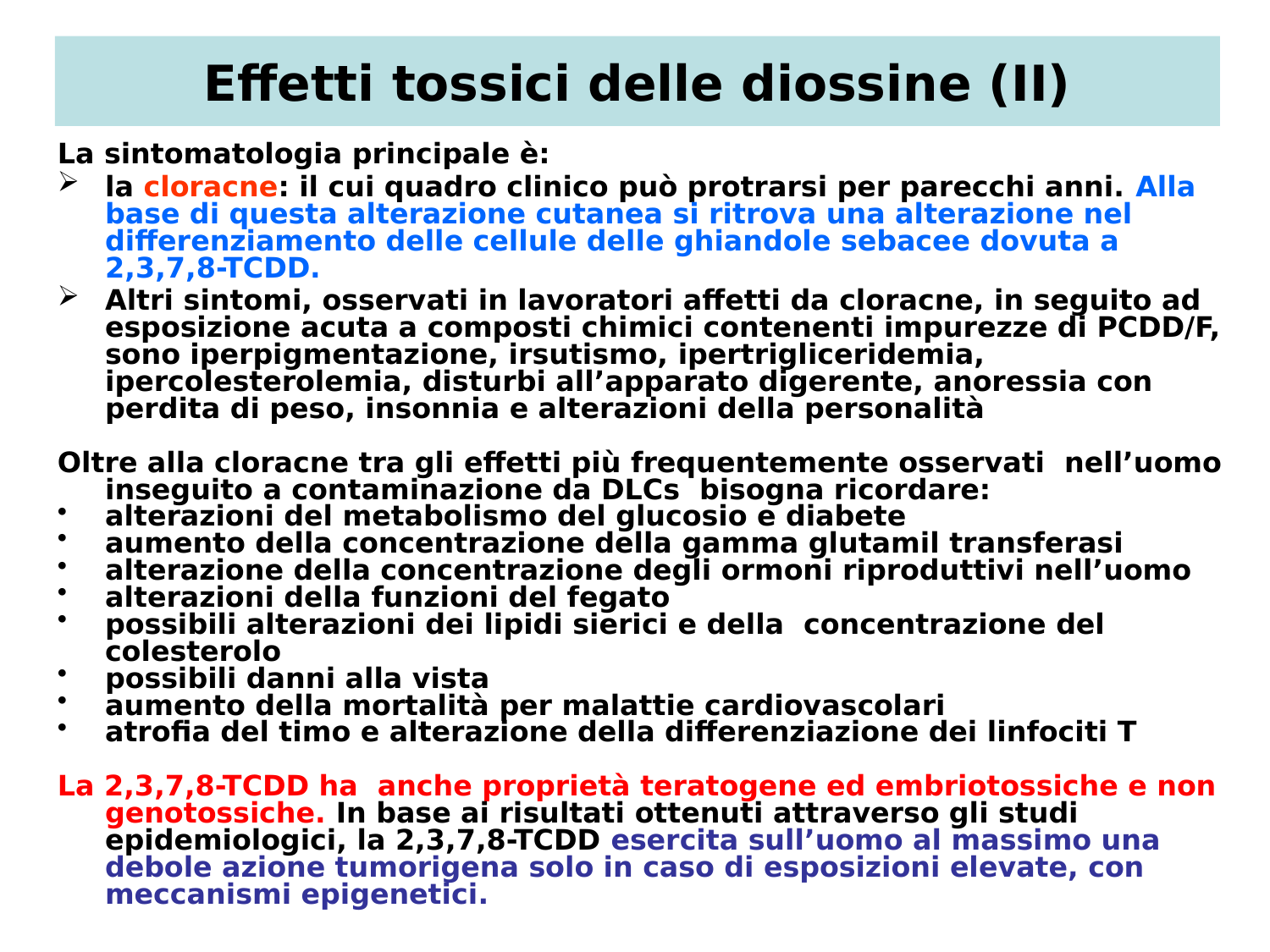

Effetti tossici delle diossine (II)
La sintomatologia principale è:
la cloracne: il cui quadro clinico può protrarsi per parecchi anni. Alla base di questa alterazione cutanea si ritrova una alterazione nel differenziamento delle cellule delle ghiandole sebacee dovuta a 2,3,7,8-TCDD.
Altri sintomi, osservati in lavoratori affetti da cloracne, in seguito ad esposizione acuta a composti chimici contenenti impurezze di PCDD/F, sono iperpigmentazione, irsutismo, ipertrigliceridemia, ipercolesterolemia, disturbi all’apparato digerente, anoressia con perdita di peso, insonnia e alterazioni della personalità

Oltre alla cloracne tra gli effetti più frequentemente osservati  nell’uomo inseguito a contaminazione da DLCs  bisogna ricordare:
alterazioni del metabolismo del glucosio e diabete
aumento della concentrazione della gamma glutamil transferasi
alterazione della concentrazione degli ormoni riproduttivi nell’uomo
alterazioni della funzioni del fegato
possibili alterazioni dei lipidi sierici e della  concentrazione del colesterolo
possibili danni alla vista
aumento della mortalità per malattie cardiovascolari
atrofia del timo e alterazione della differenziazione dei linfociti T

La 2,3,7,8-TCDD ha  anche proprietà teratogene ed embriotossiche e non genotossiche. In base ai risultati ottenuti attraverso gli studi epidemiologici, la 2,3,7,8-TCDD esercita sull’uomo al massimo una debole azione tumorigena solo in caso di esposizioni elevate, con meccanismi epigenetici.